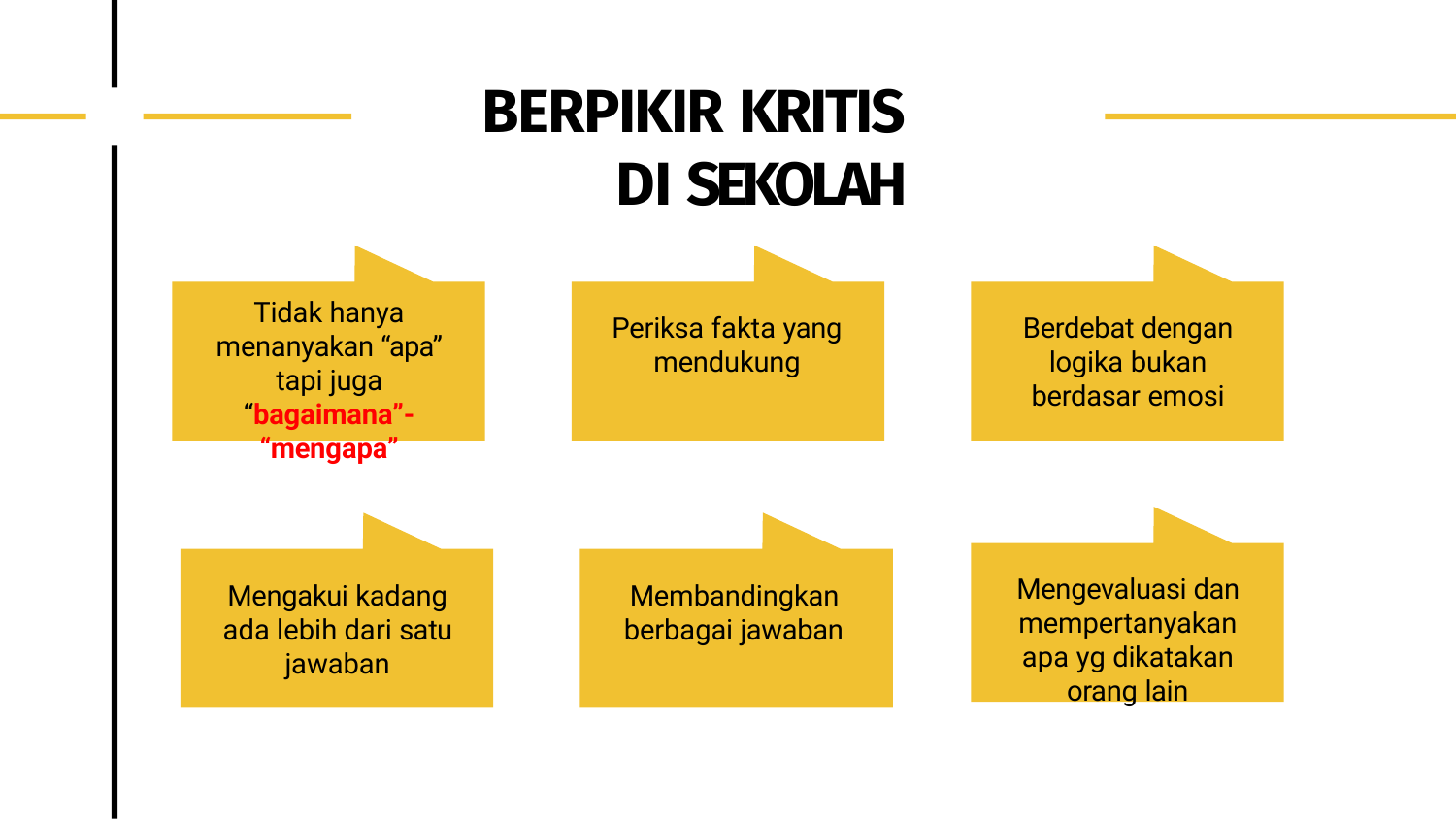

# BERPIKIR KRITIS DI SEKOLAH

Tidak hanya menanyakan “apa” tapi juga “bagaimana”- “mengapa”
Periksa fakta yang mendukung
Berdebat dengan logika bukan berdasar emosi

Mengevaluasi dan mempertanyakan apa yg dikatakan orang lain
Mengakui kadang ada lebih dari satu jawaban
Membandingkan berbagai jawaban